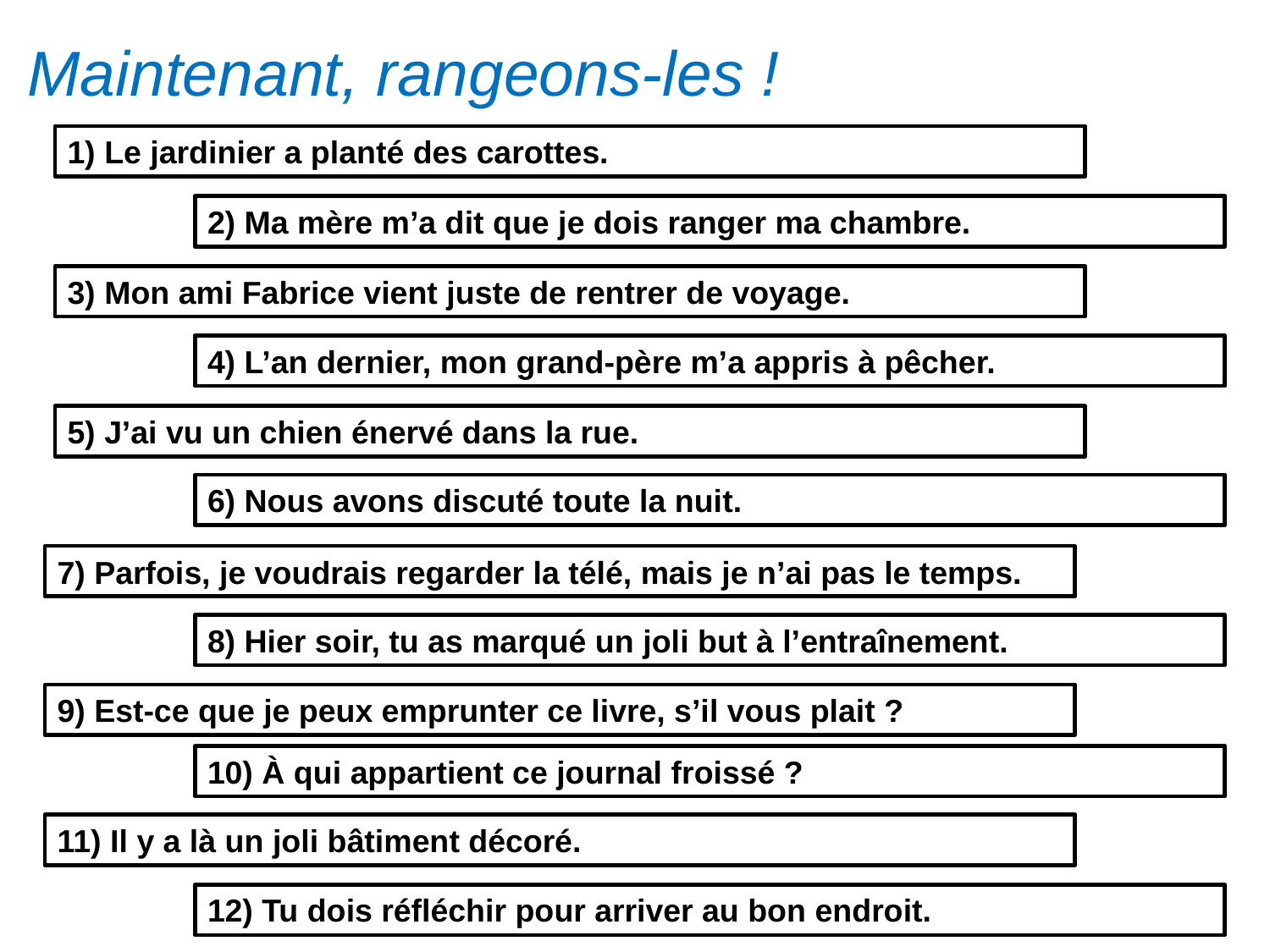

Maintenant, rangeons-les !
1) Le jardinier a planté des carottes.
2) Ma mère m’a dit que je dois ranger ma chambre.
3) Mon ami Fabrice vient juste de rentrer de voyage.
4) L’an dernier, mon grand-père m’a appris à pêcher.
5) J’ai vu un chien énervé dans la rue.
6) Nous avons discuté toute la nuit.
7) Parfois, je voudrais regarder la télé, mais je n’ai pas le temps.
8) Hier soir, tu as marqué un joli but à l’entraînement.
9) Est-ce que je peux emprunter ce livre, s’il vous plait ?
10) À qui appartient ce journal froissé ?
11) Il y a là un joli bâtiment décoré.
12) Tu dois réfléchir pour arriver au bon endroit.